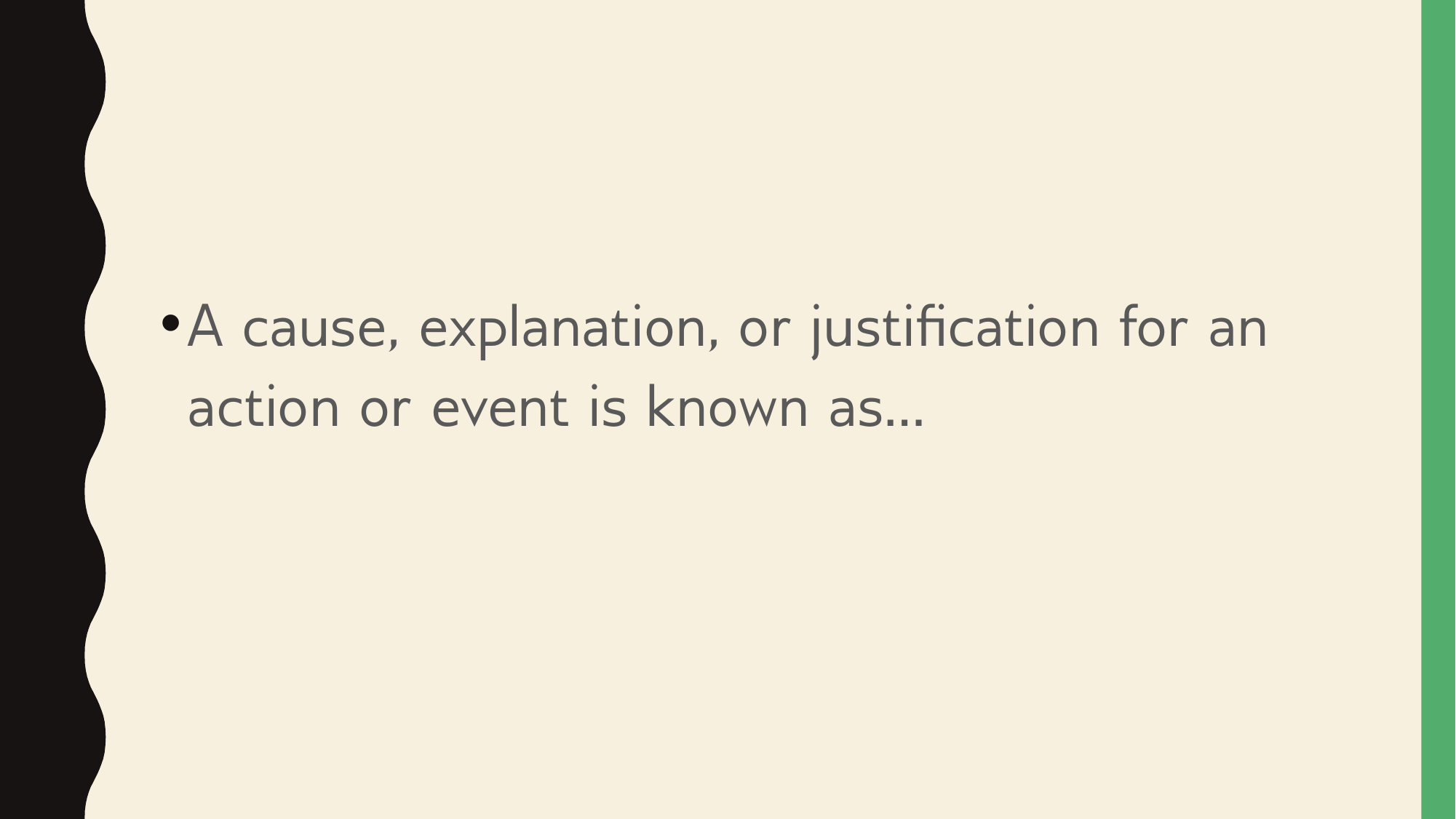

#
A cause, explanation, or justification for an action or event is known as…